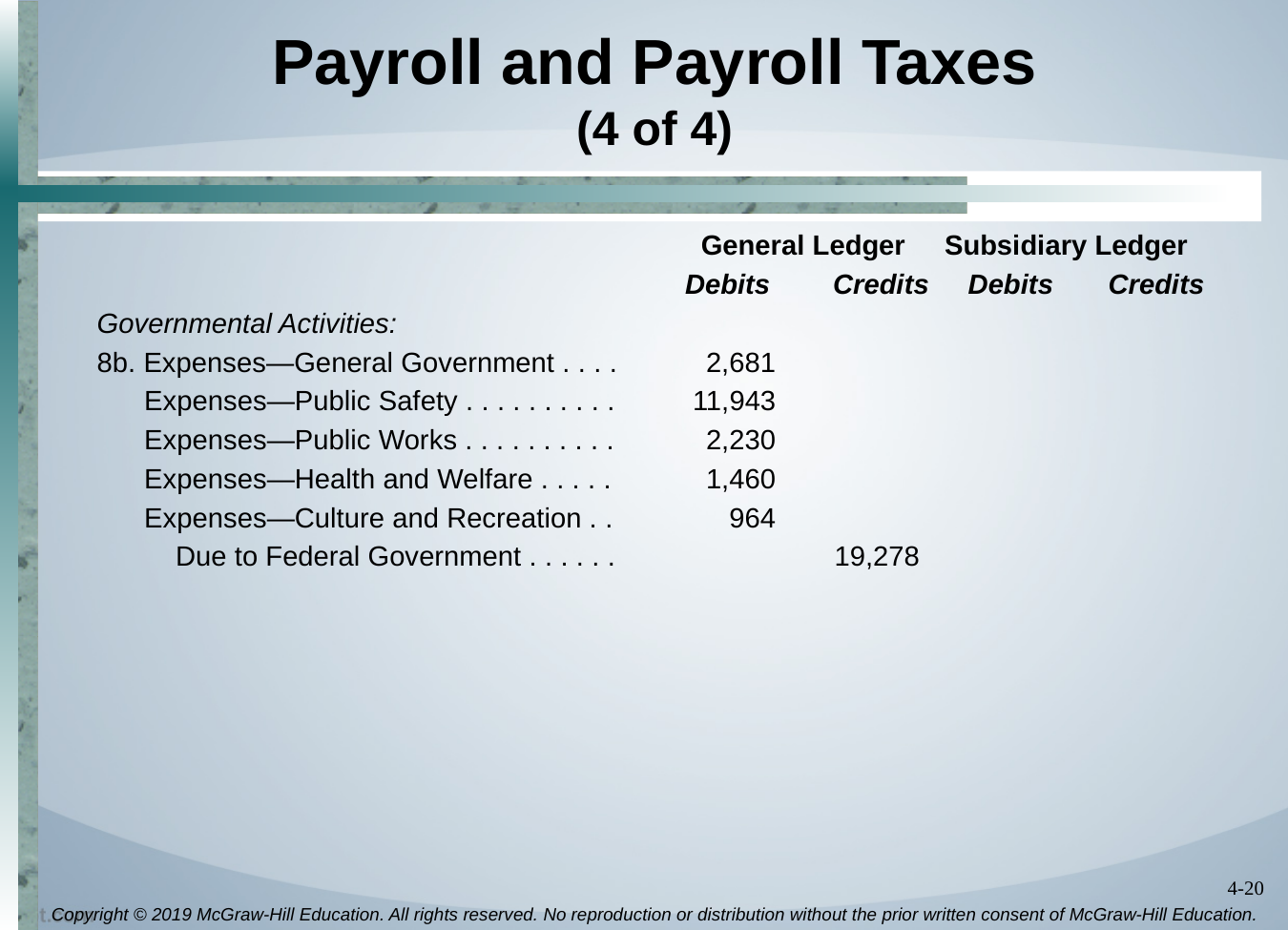

# Payroll and Payroll Taxes (4 of 4)
			 	    General Ledger     Subsidiary Ledger
				  Debits        Credits     Debits       Credits
Governmental Activities:
8b. Expenses—General Government . . . .	2,681
      Expenses—Public Safety . . . . . . . . . .	11,943
      Expenses—Public Works . . . . . . . . . .	2,230
      Expenses—Health and Welfare . . . . .	1,460
      Expenses—Culture and Recreation . .	964
          Due to Federal Government . . . . . .	19,278